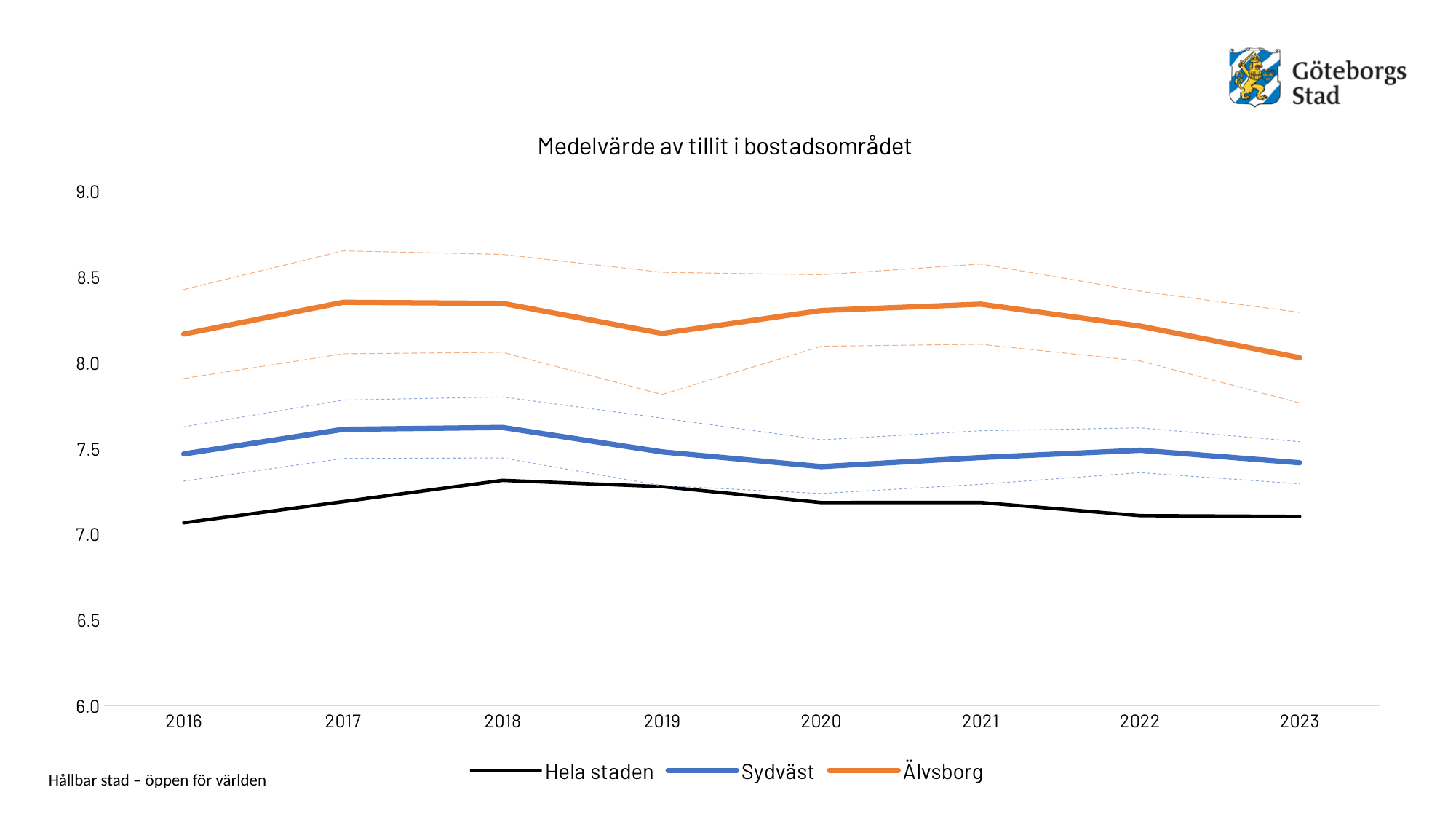

### Chart: Medelvärde av tillit i bostadsområdet

| Category | Hela staden | Sydväst | Sydväst - låg | Sydväst - hög | Älvsborg | Älvsborg - låg | Älvsborg - hög |
|---|---|---|---|---|---|---|---|
| 2016 | 7.065269 | 7.466851 | 7.308226 | 7.625476 | 8.166667 | 7.907137 | 8.426197 |
| 2017 | 7.188715 | 7.610922 | 7.440505 | 7.781338 | 8.351852 | 8.051775 | 8.651929 |
| 2018 | 7.312726 | 7.621521 | 7.443619 | 7.799423 | 8.345794 | 8.060426 | 8.631163 |
| 2019 | 7.276037 | 7.478903 | 7.281487 | 7.676319 | 8.170455 | 7.814371 | 8.526538 |
| 2020 | 7.18326 | 7.392857 | 7.236166 | 7.549548 | 8.303867 | 8.095417 | 8.512318 |
| 2021 | 7.183828 | 7.446198 | 7.289758 | 7.602638 | 8.341085 | 8.107179 | 8.574991 |
| 2022 | 7.107064 | 7.488525 | 7.357686 | 7.619363 | 8.213198 | 8.009932 | 8.416464 |
| 2023 | 7.102284 | 7.415464 | 7.292298 | 7.53863 | 8.028902 | 7.764582 | 8.293221 |